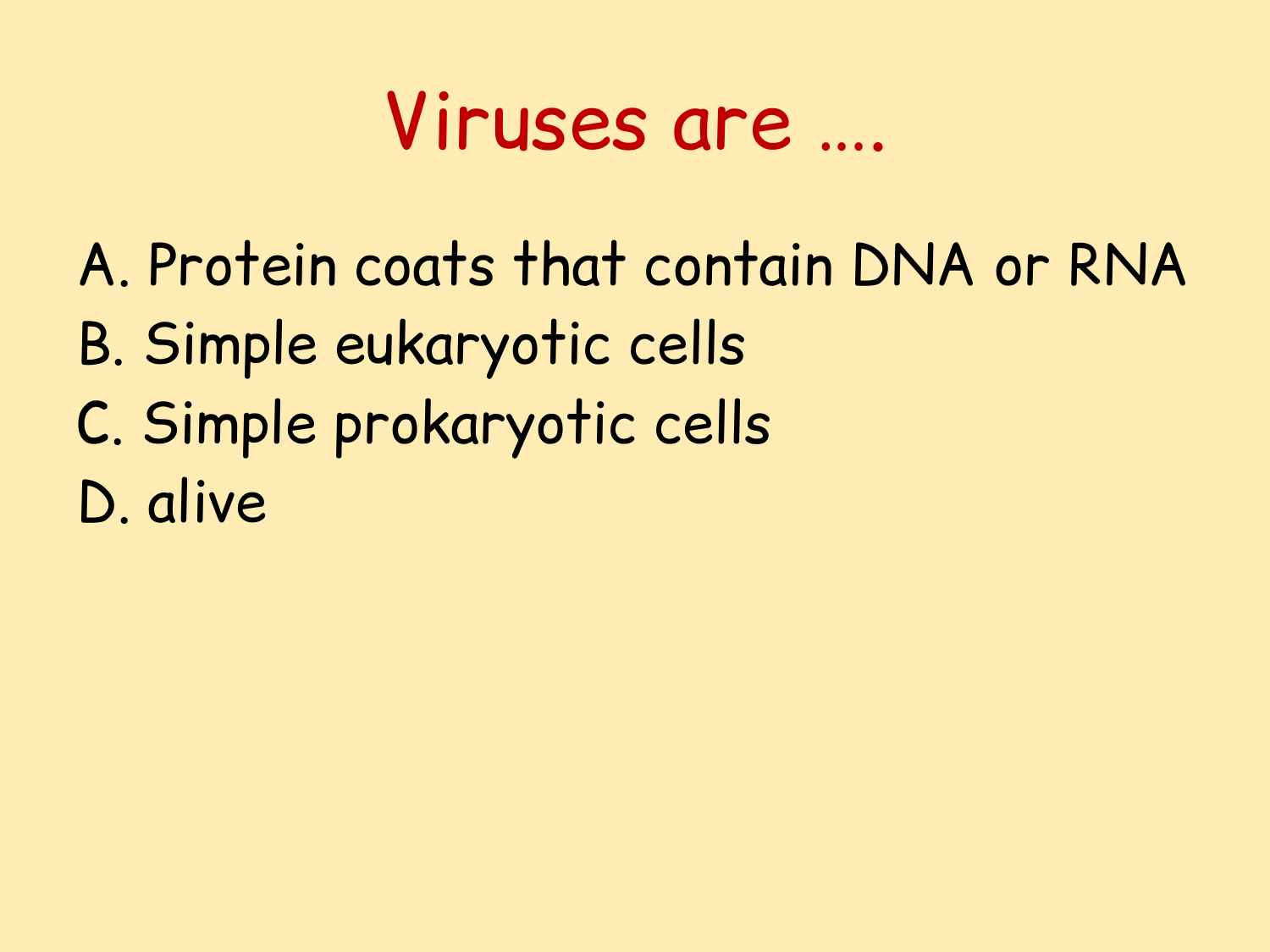

# Viruses are ….
A. Protein coats that contain DNA or RNA
B. Simple eukaryotic cells
C. Simple prokaryotic cells
D. alive